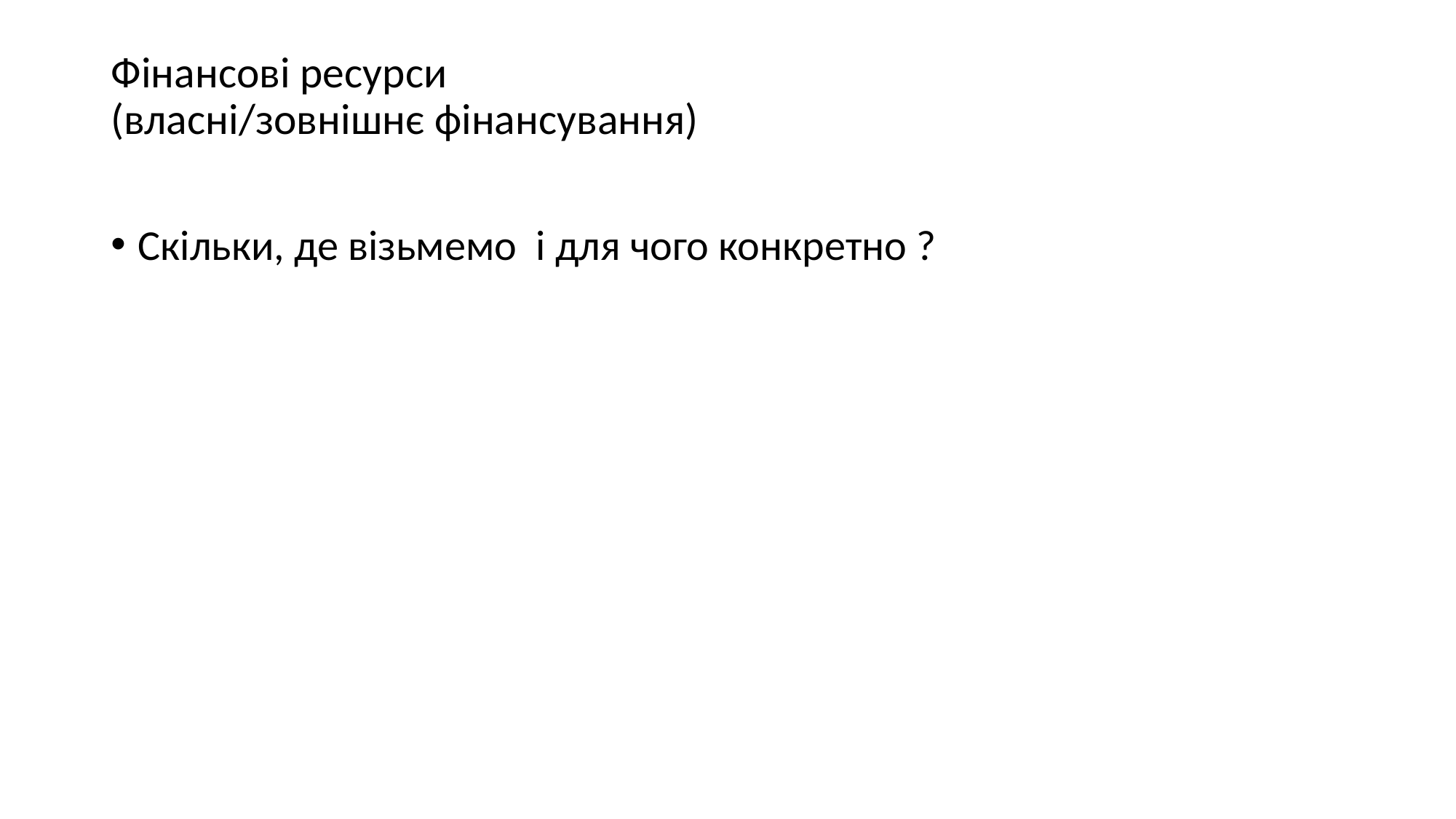

# Фінансові ресурси (власні/зовнішнє фінансування)
Скільки, де візьмемо  і для чого конкретно ?